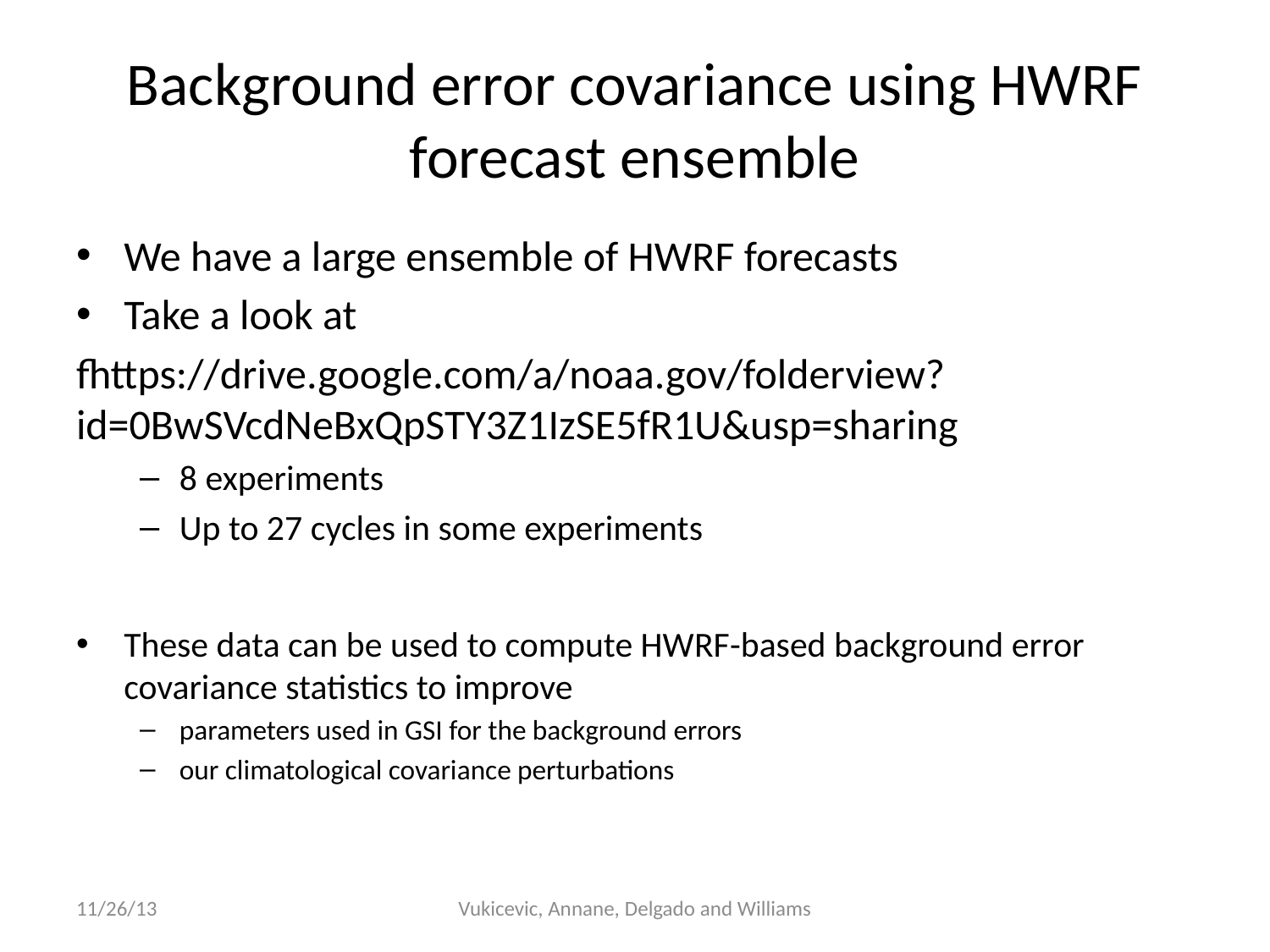

# Background error covariance using HWRF forecast ensemble
We have a large ensemble of HWRF forecasts
Take a look at
fhttps://drive.google.com/a/noaa.gov/folderview?id=0BwSVcdNeBxQpSTY3Z1IzSE5fR1U&usp=sharing
8 experiments
Up to 27 cycles in some experiments

These data can be used to compute HWRF-based background error covariance statistics to improve
parameters used in GSI for the background errors
our climatological covariance perturbations
11/26/13
Vukicevic, Annane, Delgado and Williams